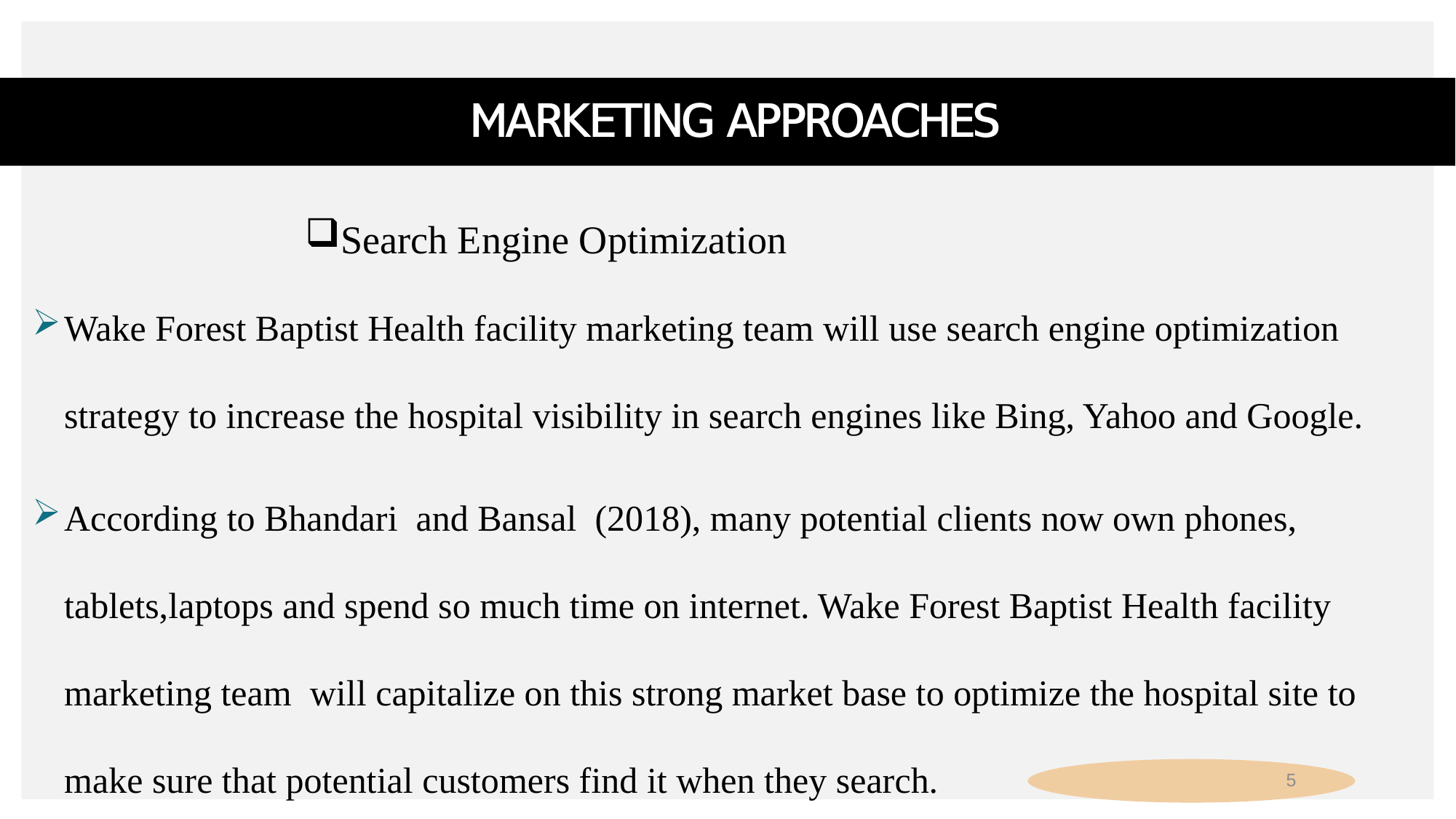

# Marketing Approaches

Search Engine Optimization
Wake Forest Baptist Health facility marketing team will use search engine optimization strategy to increase the hospital visibility in search engines like Bing, Yahoo and Google.
According to Bhandari  and Bansal  (2018), many potential clients now own phones, tablets,laptops and spend so much time on internet. Wake Forest Baptist Health facility marketing team  will capitalize on this strong market base to optimize the hospital site to make sure that potential customers find it when they search.

5